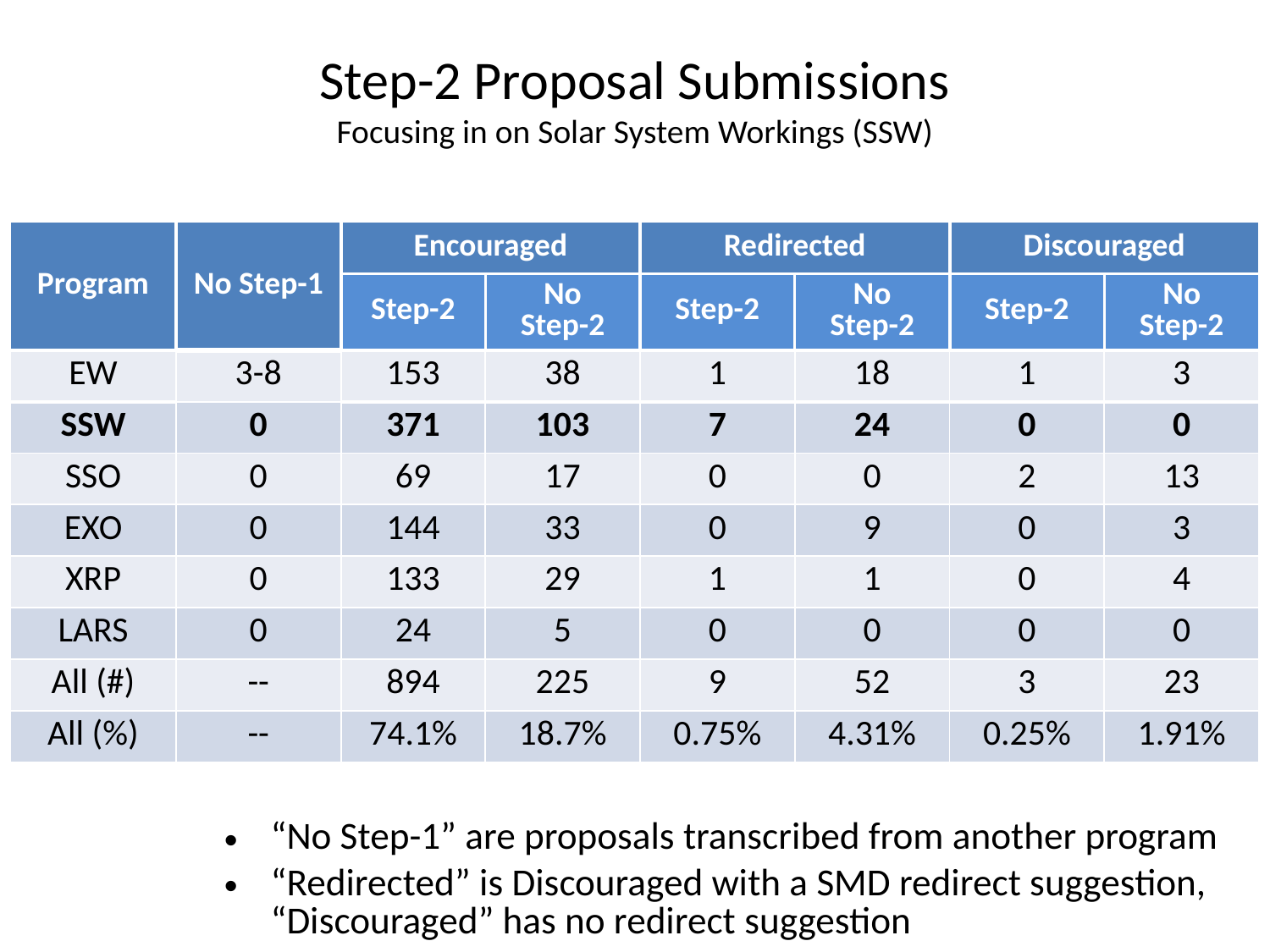

# Step-2 Proposal Submissions Focusing in on Solar System Workings (SSW)
| Program | No Step-1 | Encouraged |  | Redirected |  | Discouraged |  |
| --- | --- | --- | --- | --- | --- | --- | --- |
|  |  | Step-2 | No Step-2 | Step-2 | No Step-2 | Step-2 | No Step-2 |
| EW | 3-8 | 153 | 38 | 1 | 18 | 1 | 3 |
| SSW | 0 | 371 | 103 | 7 | 24 | 0 | 0 |
| SSO | 0 | 69 | 17 | 0 | 0 | 2 | 13 |
| EXO | 0 | 144 | 33 | 0 | 9 | 0 | 3 |
| XRP | 0 | 133 | 29 | 1 | 1 | 0 | 4 |
| LARS | 0 | 24 | 5 | 0 | 0 | 0 | 0 |
| All (#) | -- | 894 | 225 | 9 | 52 | 3 | 23 |
| All (%) | -- | 74.1% | 18.7% | 0.75% | 4.31% | 0.25% | 1.91% |
“No Step-1” are proposals transcribed from another program
“Redirected” is Discouraged with a SMD redirect suggestion, “Discouraged” has no redirect suggestion